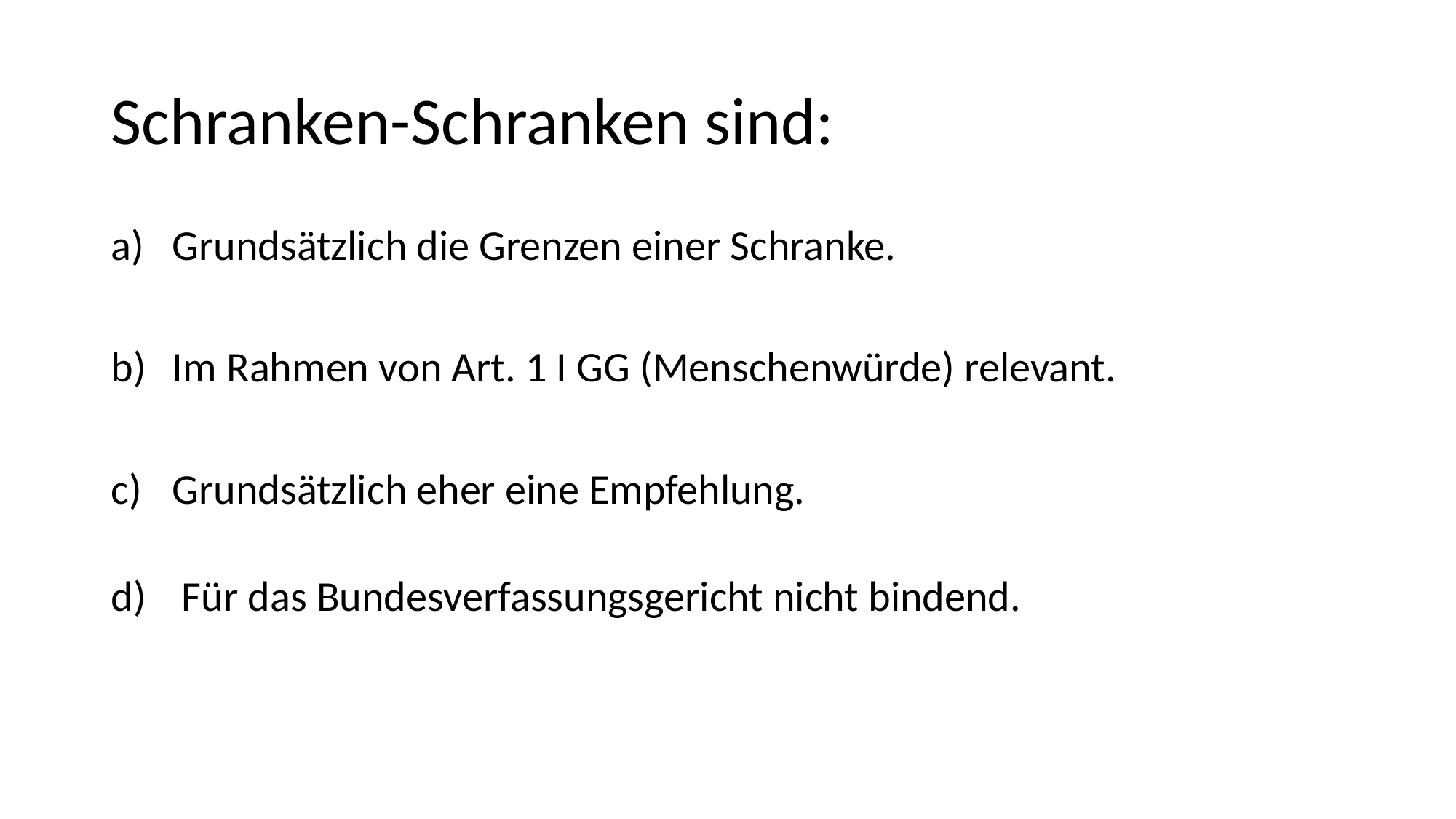

# Schranken-Schranken sind:
Grundsätzlich die Grenzen einer Schranke.

Im Rahmen von Art. 1 I GG (Menschenwürde) relevant.

Grundsätzlich eher eine Empfehlung.
 Für das Bundesverfassungsgericht nicht bindend.